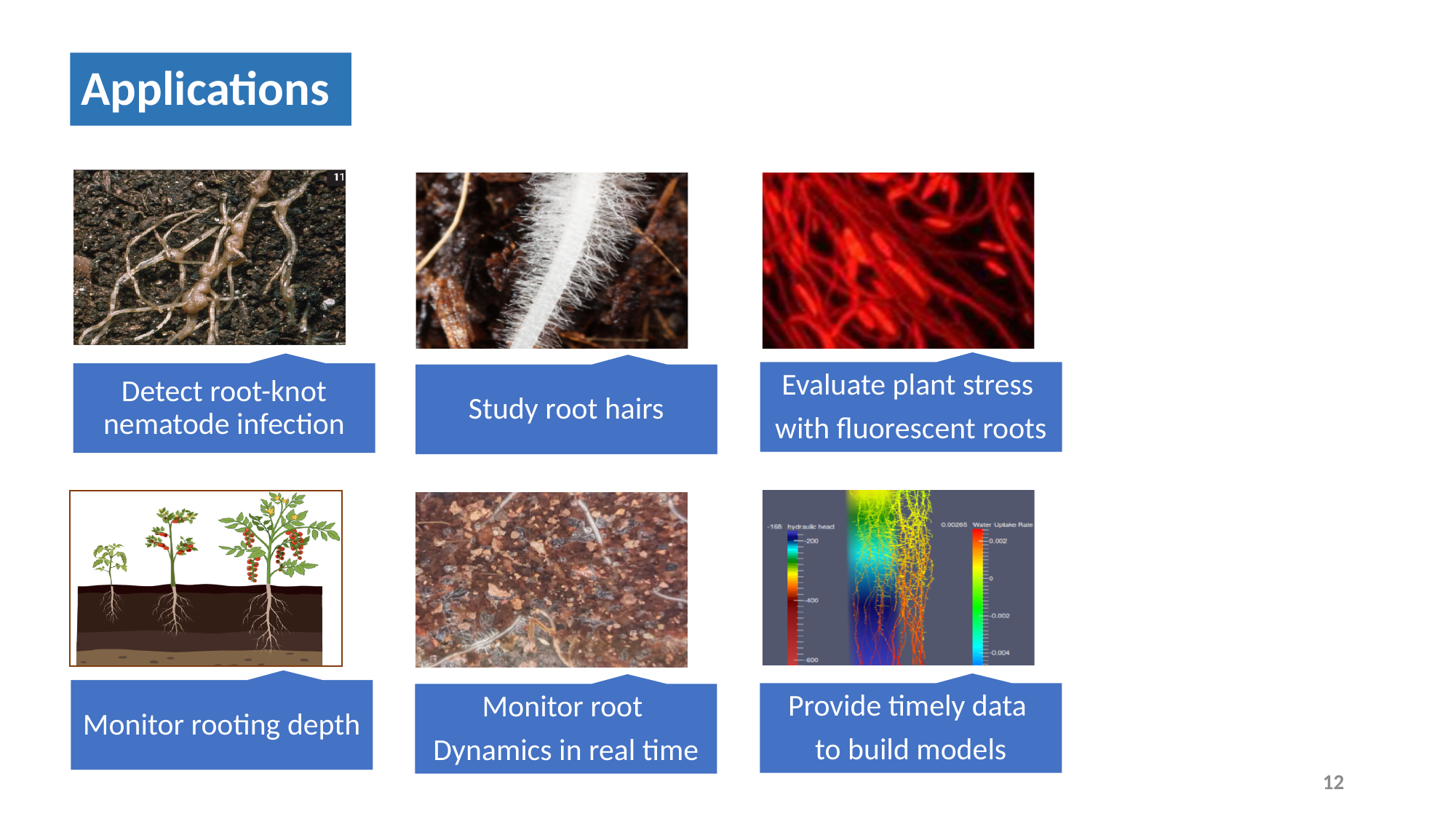

# Applications
Monitor rooting depth
Study root hairs
Monitor root
Dynamics in real time
Detect root-knot nematode infection
Evaluate plant stress
with fluorescent roots
Provide timely data
to build models
12